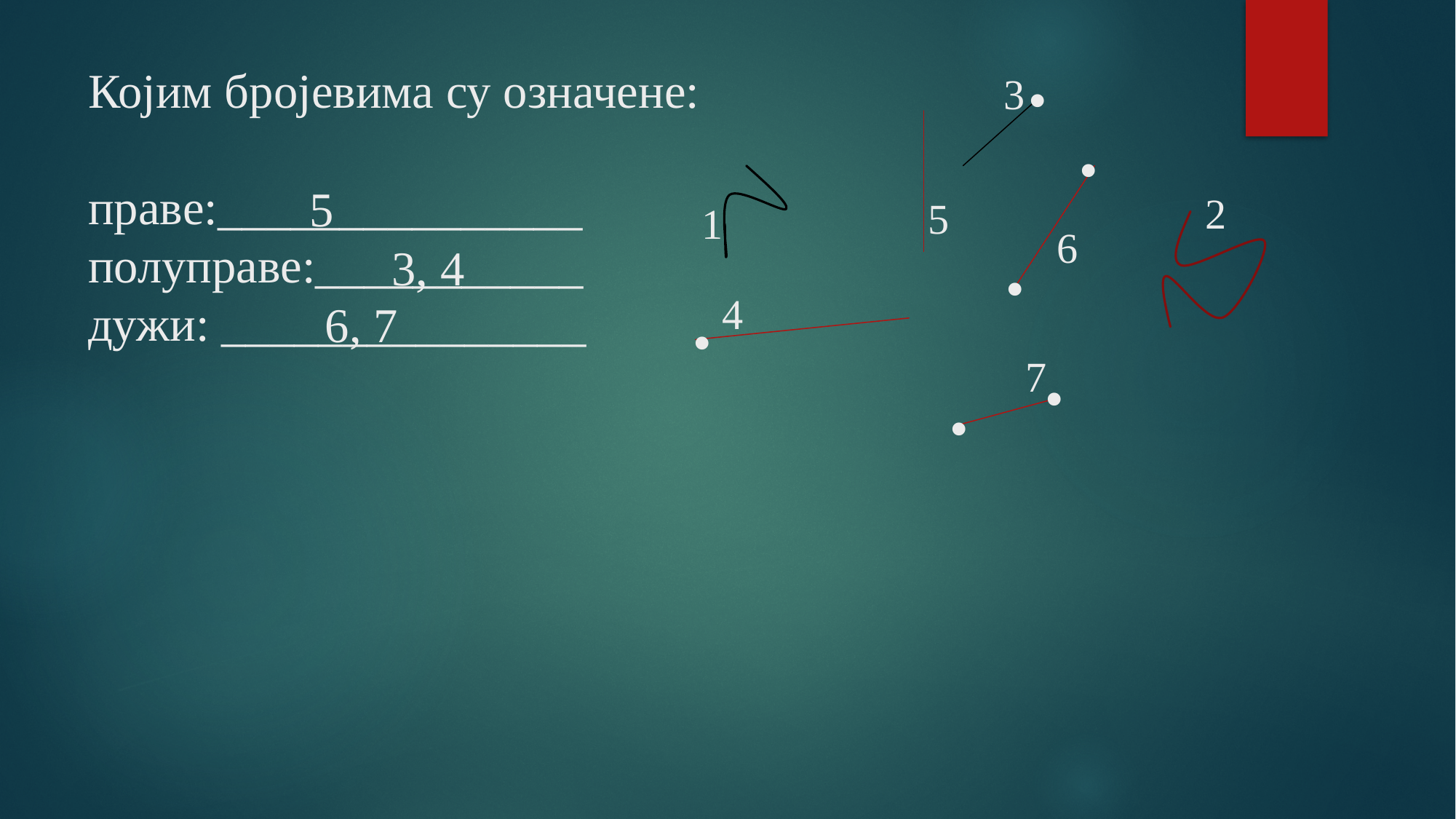

.
# Којим бројевима су означене: праве:_______________ полуправе:___________ дужи: _______________
3
.

5
.
2
5
1

6
3, 4
.
4
6, 7
.
.
7